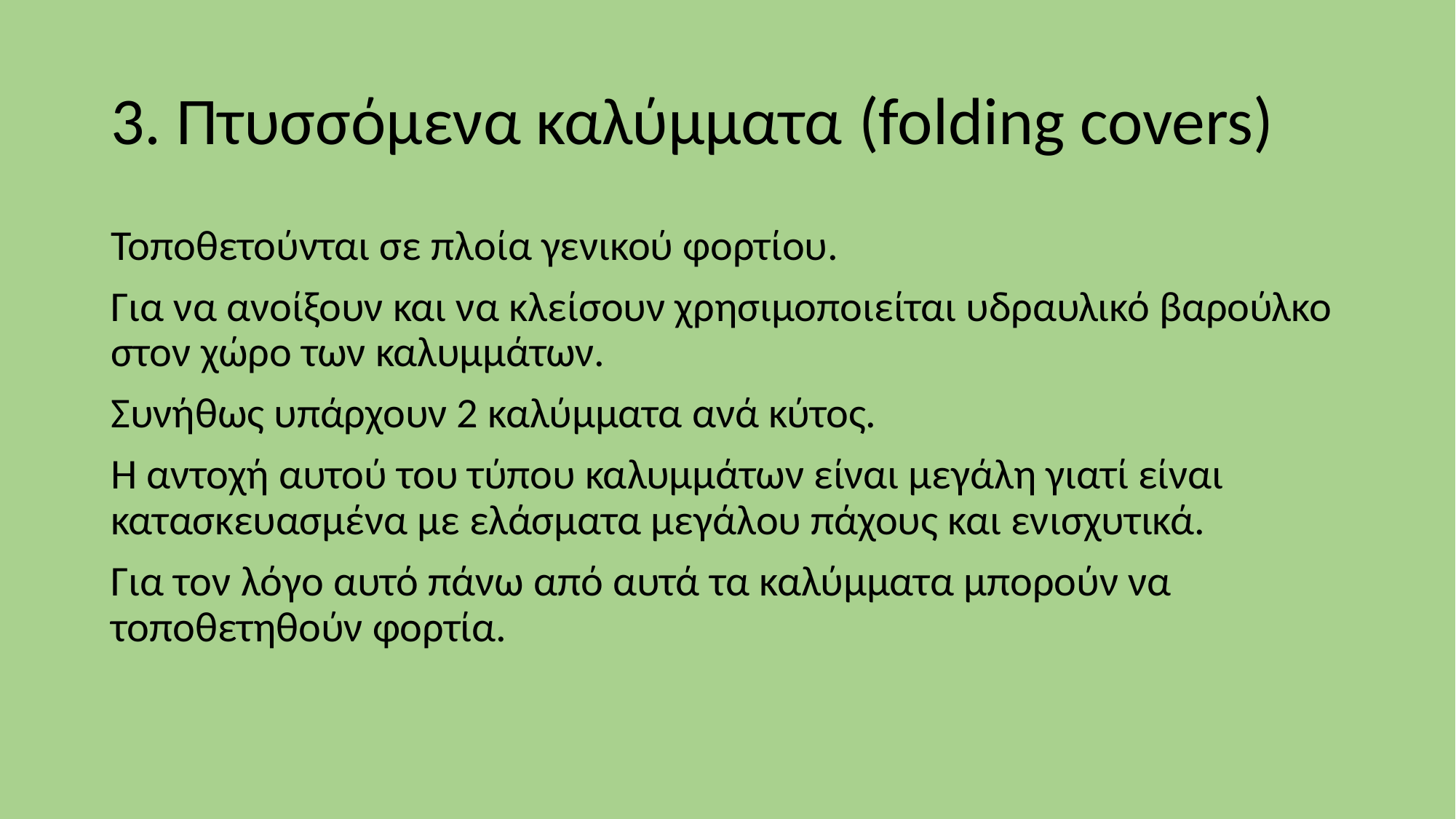

# 3. Πτυσσόμενα καλύμματα (folding covers)
Τοποθετούνται σε πλοία γενικού φορτίου.
Για να ανοίξουν και να κλείσουν χρησιμοποιείται υδραυλικό βαρούλκο στον χώρο των καλυμμάτων.
Συνήθως υπάρχουν 2 καλύμματα ανά κύτος.
Η αντοχή αυτού του τύπου καλυμμάτων είναι μεγάλη γιατί είναι κατασκευασμένα με ελάσματα μεγάλου πάχους και ενισχυτικά.
Για τον λόγο αυτό πάνω από αυτά τα καλύμματα μπορούν να τοποθετηθούν φορτία.